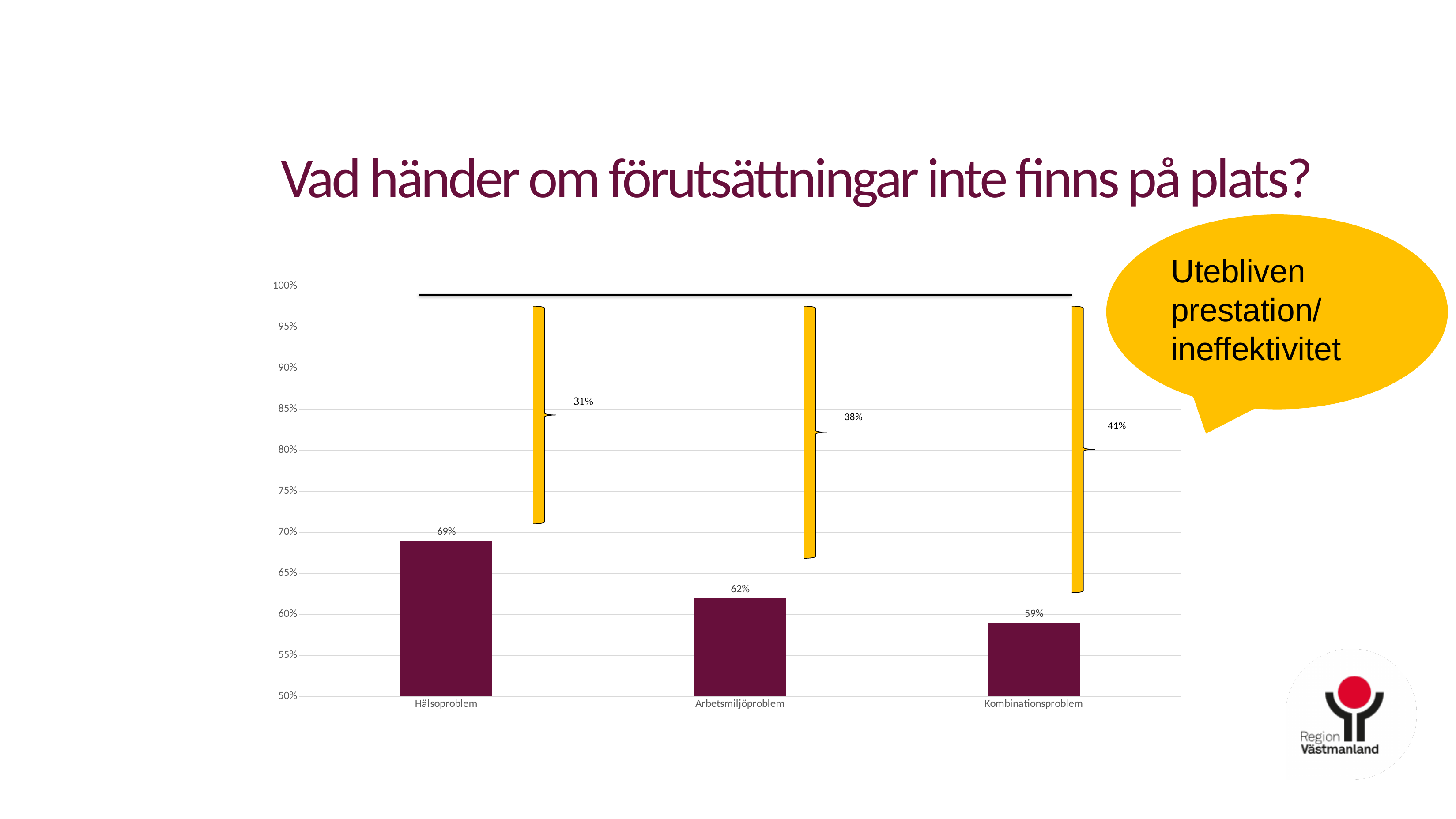

# Vad händer om förutsättningar inte finns på plats?
Utebliven prestation/
ineffektivitet

### Chart

| Category | % |
|---|---|
| Hälsoproblem | 0.69 |
| Arbetsmiljöproblem | 0.62 |
| Kombinationsproblem | 0.59 |